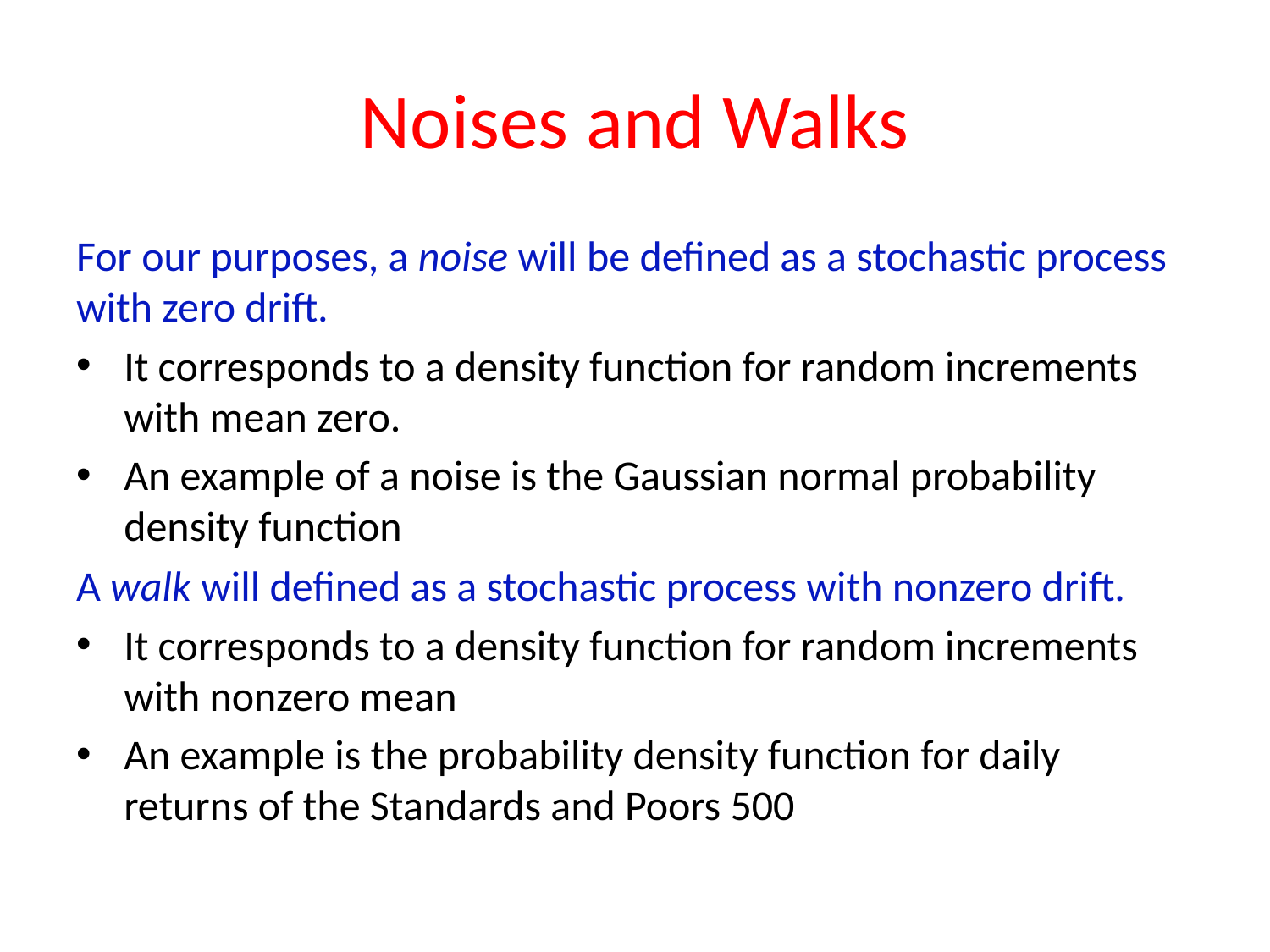

# Noises and Walks
For our purposes, a noise will be defined as a stochastic process with zero drift.
It corresponds to a density function for random increments with mean zero.
An example of a noise is the Gaussian normal probability density function
A walk will defined as a stochastic process with nonzero drift.
It corresponds to a density function for random increments with nonzero mean
An example is the probability density function for daily returns of the Standards and Poors 500